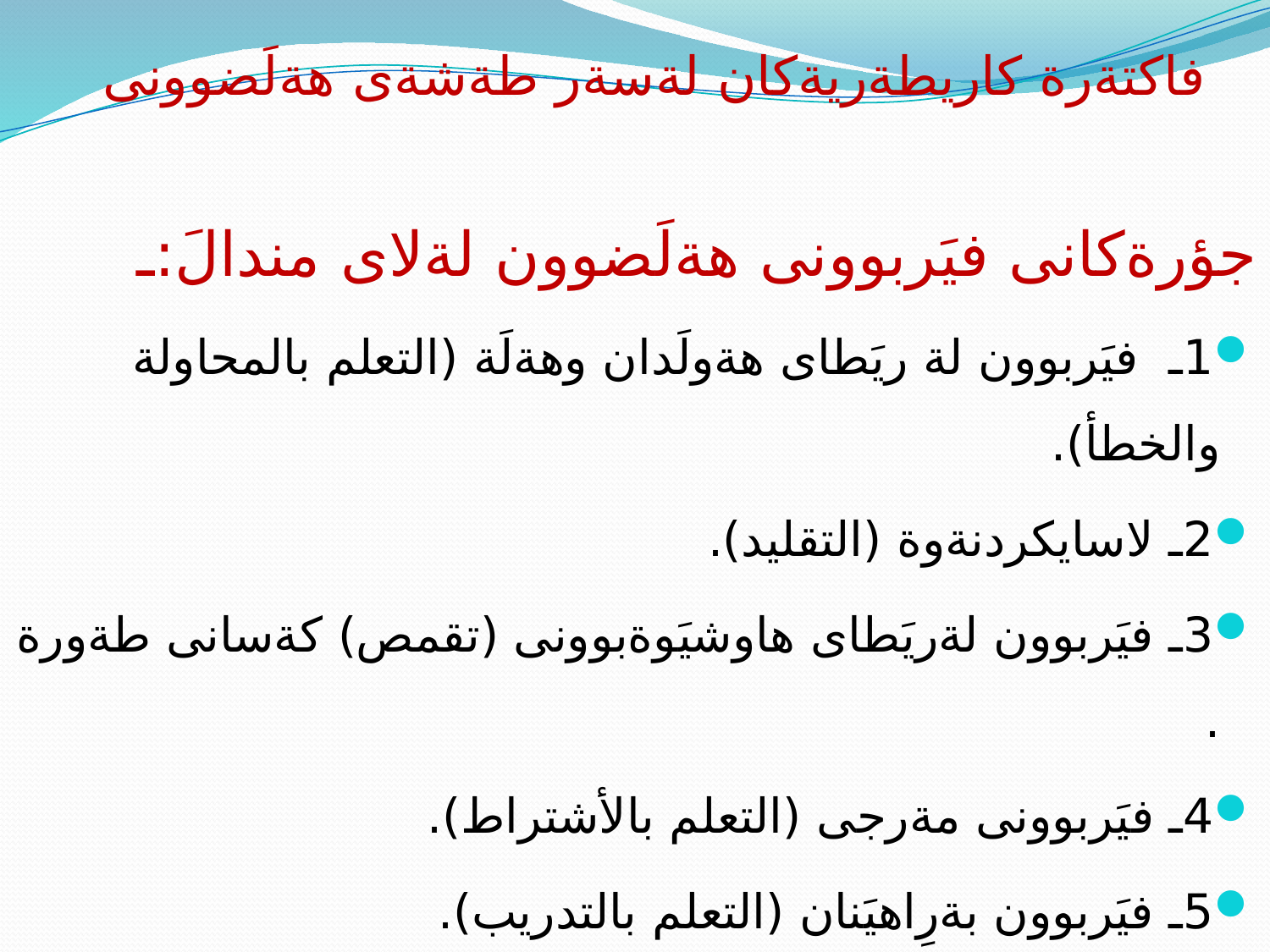

# فاكتةرة كاريطةريةكان لةسةر طةشةى هةلَضوونى

جؤرةكانى فيَربوونى هةلَضوون لةلاى مندالَ:ـ
1ـ  فيَربوون لة ريَطاى هةولَدان وهةلَة (التعلم بالمحاولة والخطأ).
2ـ لاسايكردنةوة (التقليد).
3ـ فيَربوون لةريَطاى هاوشيَوةبوونى (تقمص) كةسانى طةورة .
4ـ فيَربوونى مةرجى (التعلم بالأشتراط).
5ـ فيَربوون بةرِاهيَنان (التعلم بالتدريب).